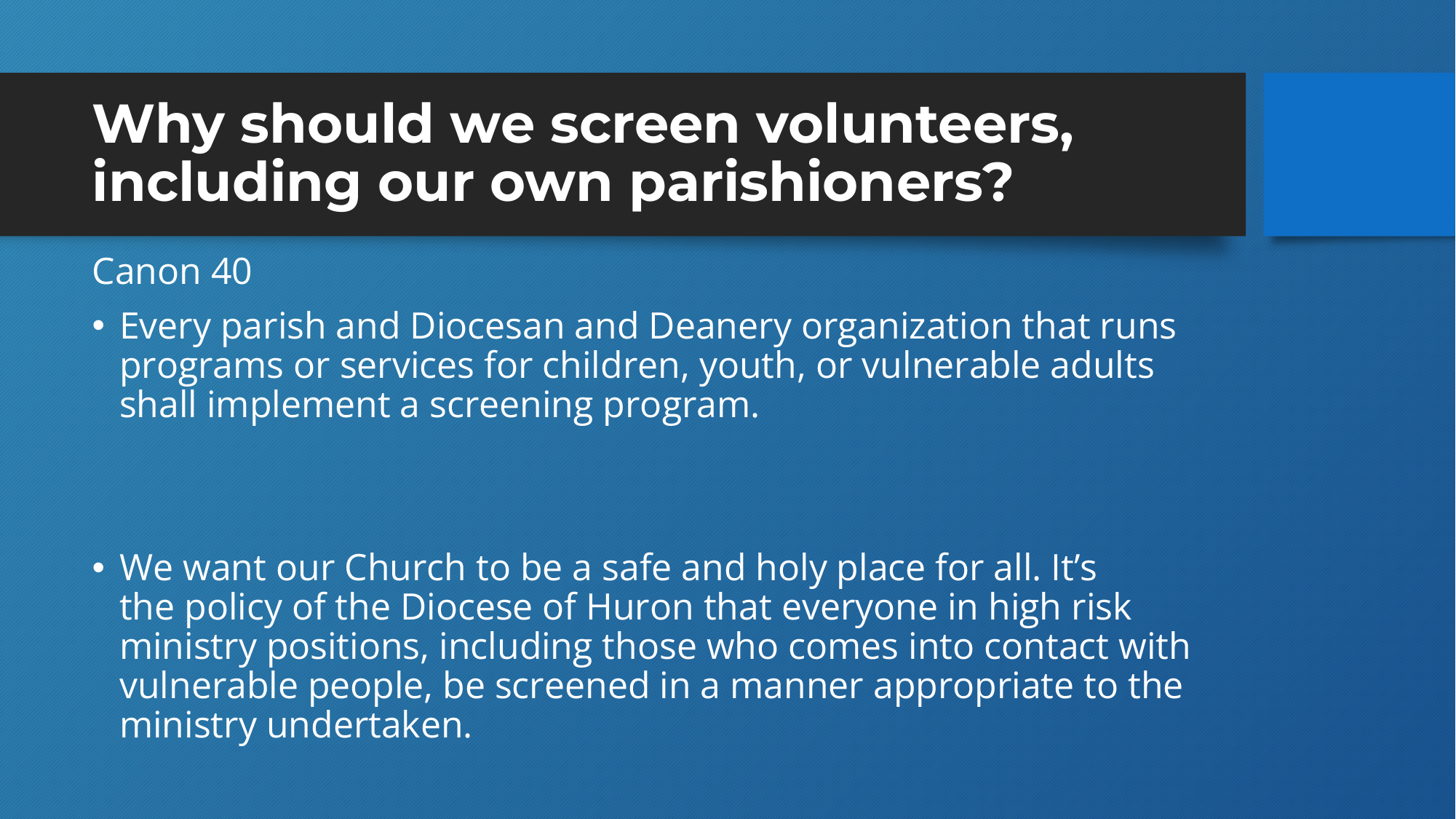

# Why should we screen volunteers, including our own parishioners?
Canon 40
Every parish and Diocesan and Deanery organization that runs programs or services for children, youth, or vulnerable adults shall implement a screening program.

We want our Church to be a safe and holy place for all. It’s the policy of the Diocese of Huron that everyone in high risk ministry positions, including those who comes into contact with vulnerable people, be screened in a manner appropriate to the ministry undertaken.